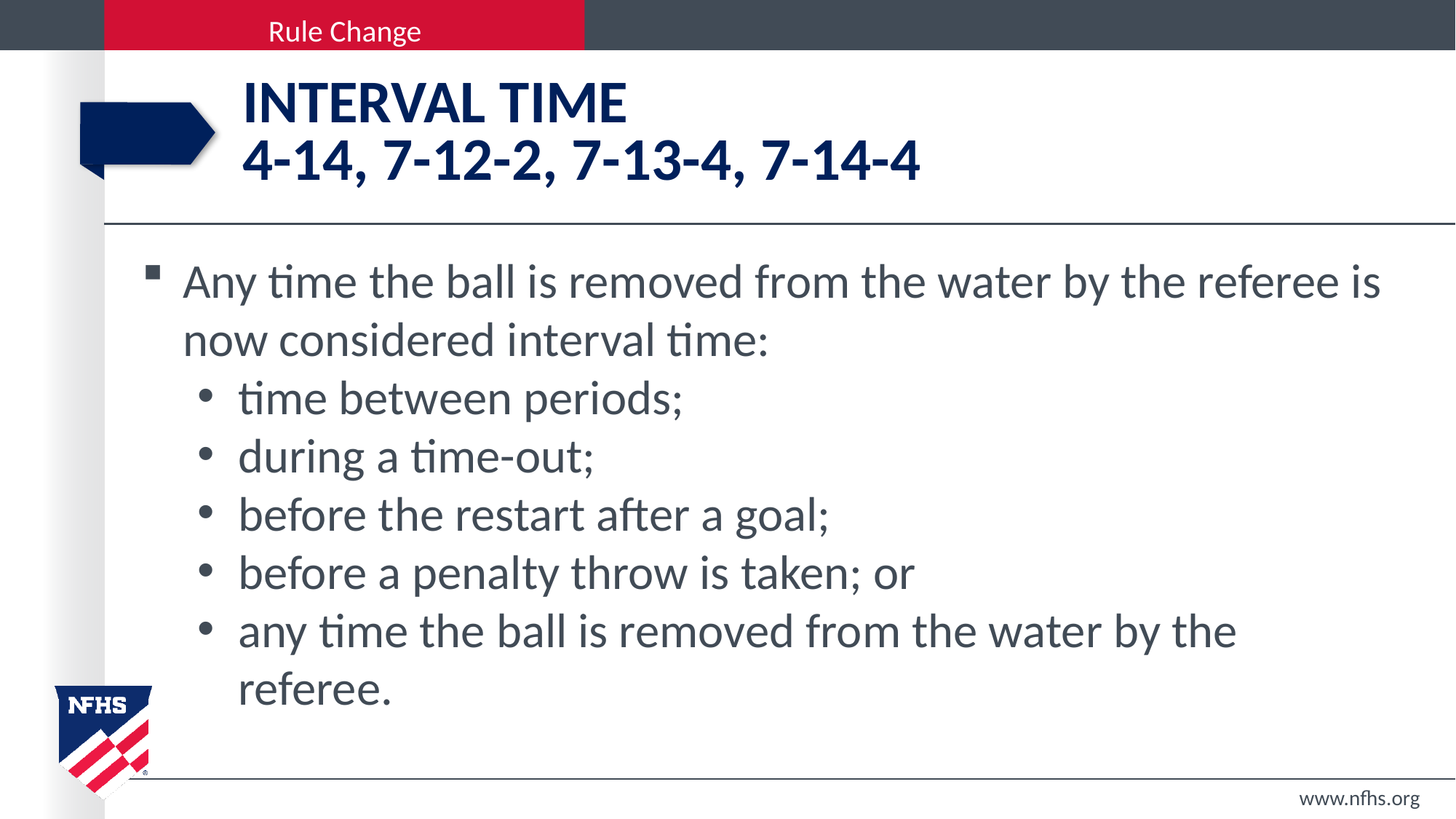

# Interval Time 4-14, 7-12-2, 7-13-4, 7-14-4
Any time the ball is removed from the water by the referee is now considered interval time:
time between periods;
during a time-out;
before the restart after a goal;
before a penalty throw is taken; or
any time the ball is removed from the water by the referee.
www.nfhs.org